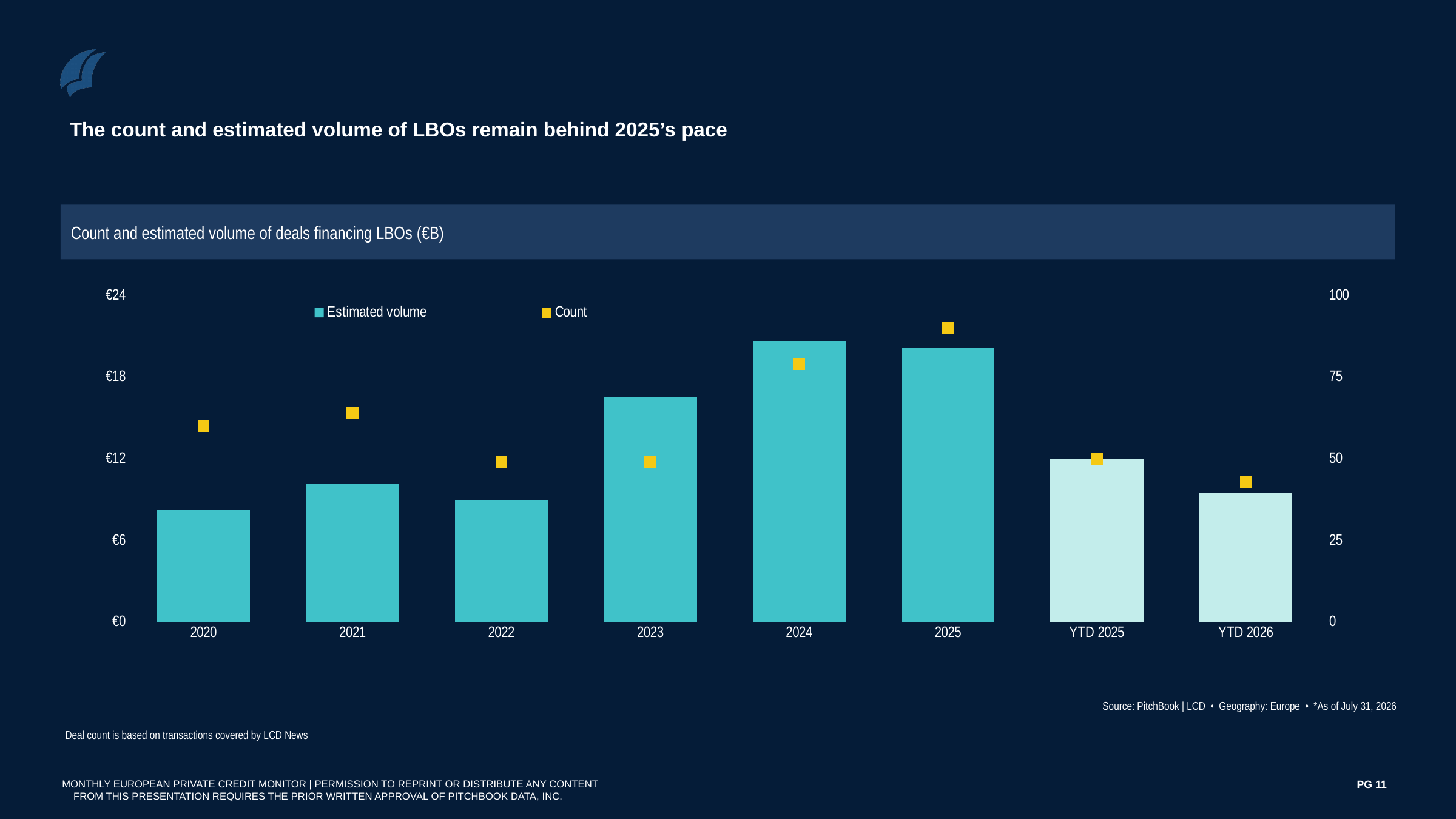

The count and estimated volume of LBOs remain behind 2025’s pace
Count and estimated volume of deals financing LBOs (€B)

### Chart

| Category | Estimated volume | Count |
|---|---|---|
| 2020 | 8.216261863 | 60.0 |
| 2021 | 10.181923700999999 | 64.0 |
| 2022 | 8.986697821 | 49.0 |
| 2023 | 16.570062384 | 49.0 |
| 2024 | 20.65 | 79.0 |
| 2025 | 20.18 | 90.0 |
| YTD 2025 | 12.015909445000002 | 50.0 |
| YTD 2026 | 9.485575698 | 43.0 |
Source: PitchBook | LCD  •  Geography: Europe  •  *As of July 31, 2026
Deal count is based on transactions covered by LCD News